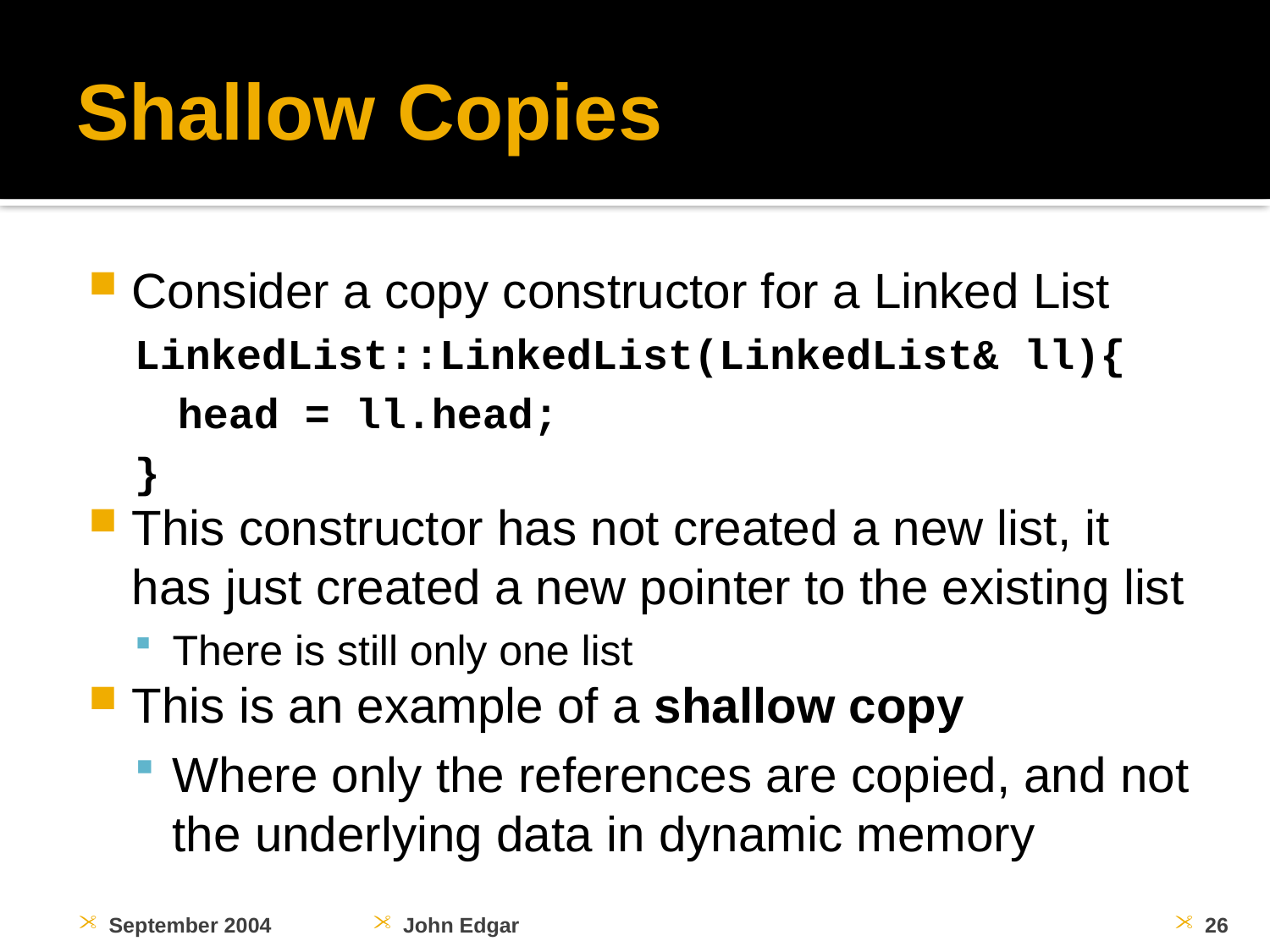

# Shallow Copies
Consider a copy constructor for a Linked List
LinkedList::LinkedList(LinkedList& ll){
head = ll.head;
}
This constructor has not created a new list, it has just created a new pointer to the existing list
There is still only one list
This is an example of a shallow copy
Where only the references are copied, and not the underlying data in dynamic memory
September 2004
John Edgar
26